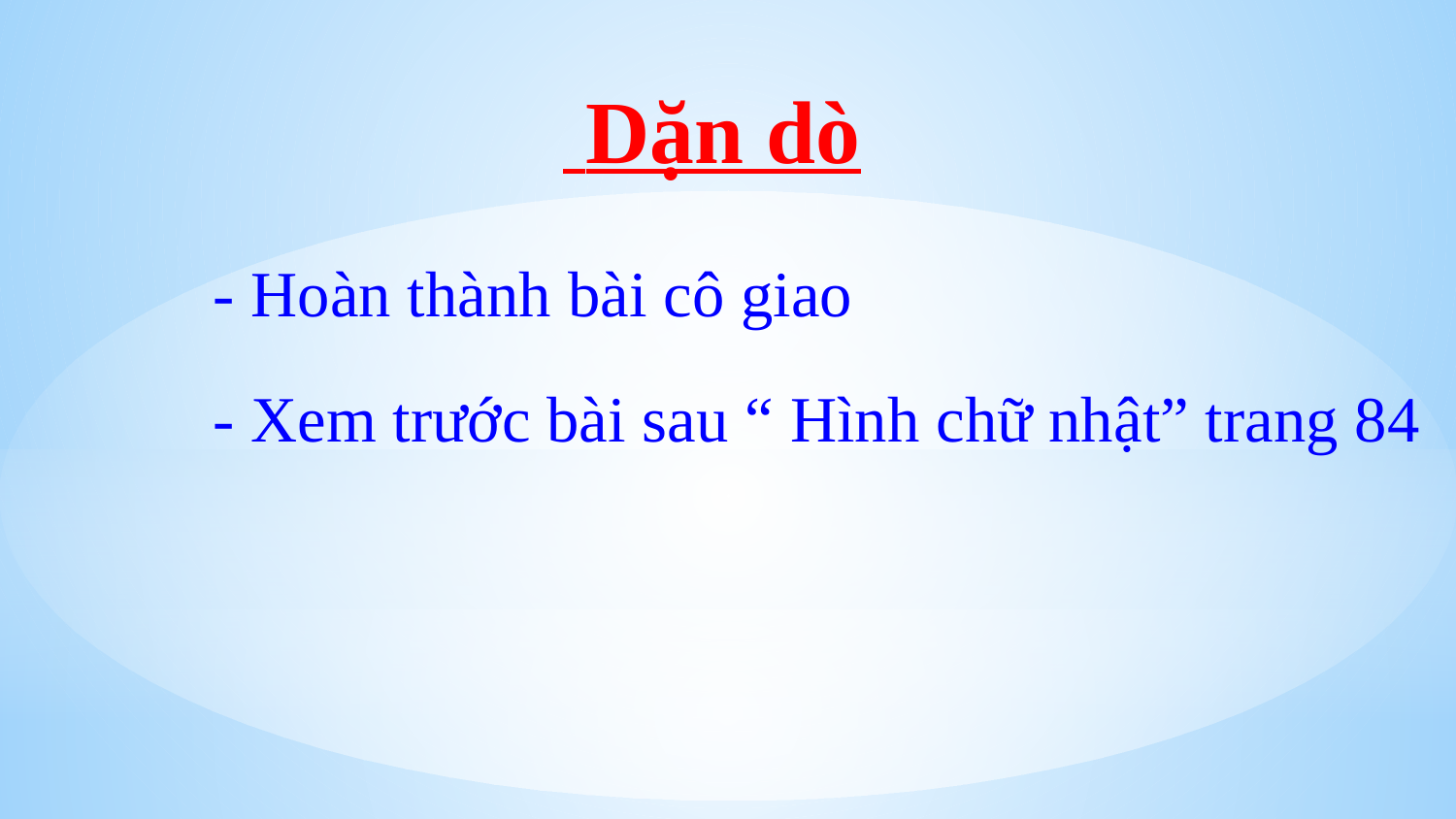

Dặn dò
- Hoàn thành bài cô giao
- Xem trước bài sau “ Hình chữ nhật” trang 84